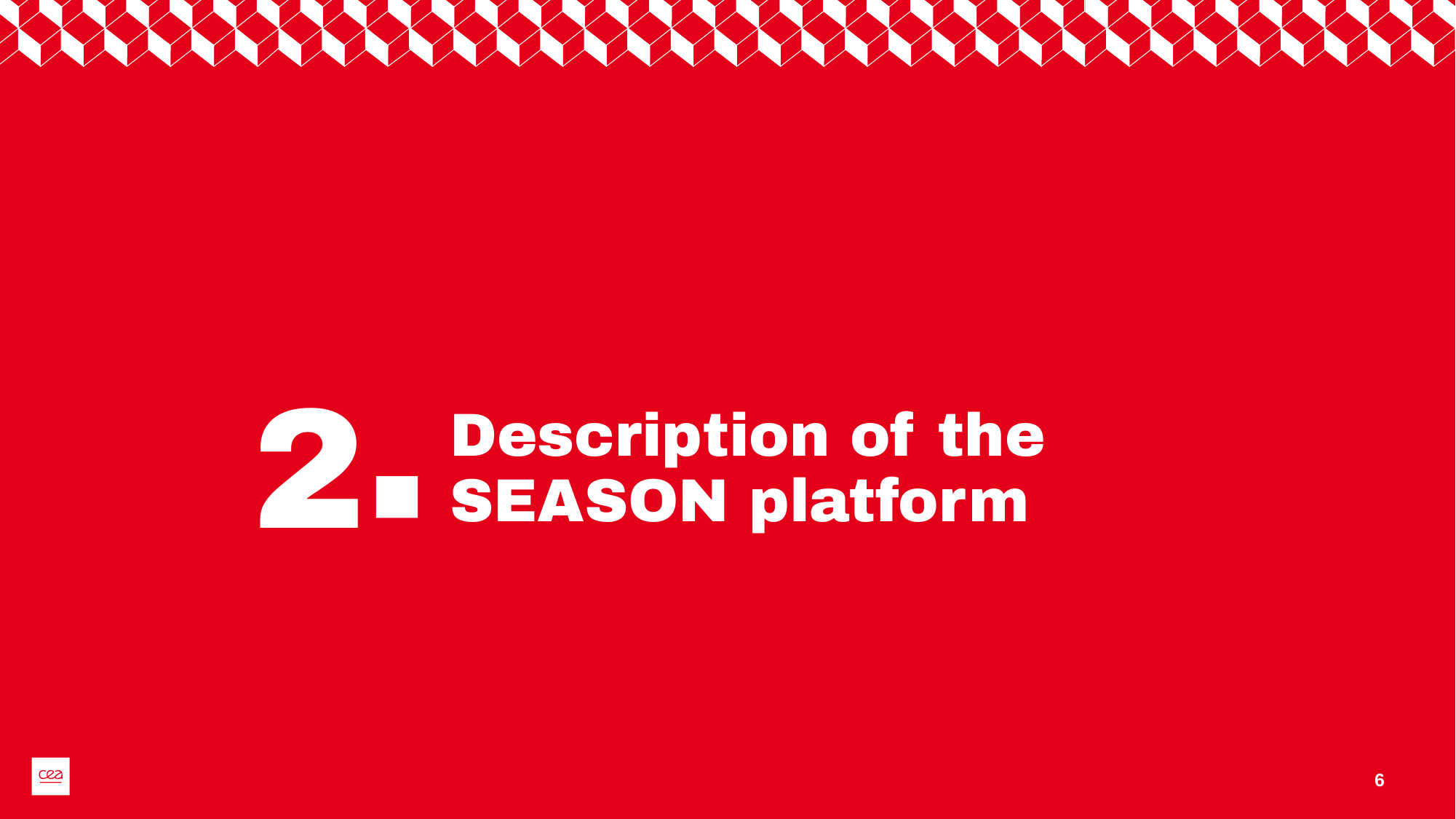

2
# Description of the SEASON platform
6